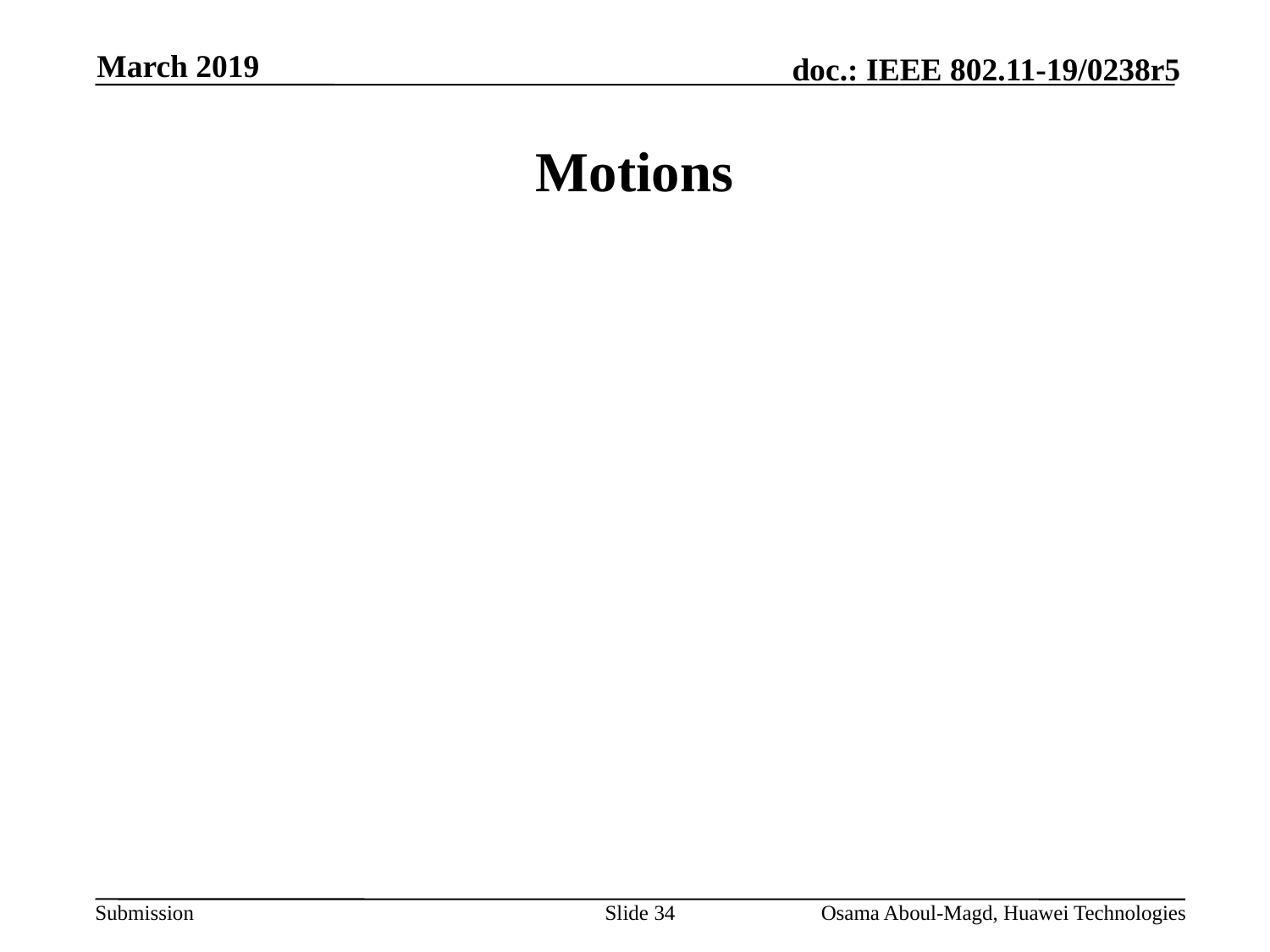

March 2019
# Motions

Slide 34
Osama Aboul-Magd, Huawei Technologies